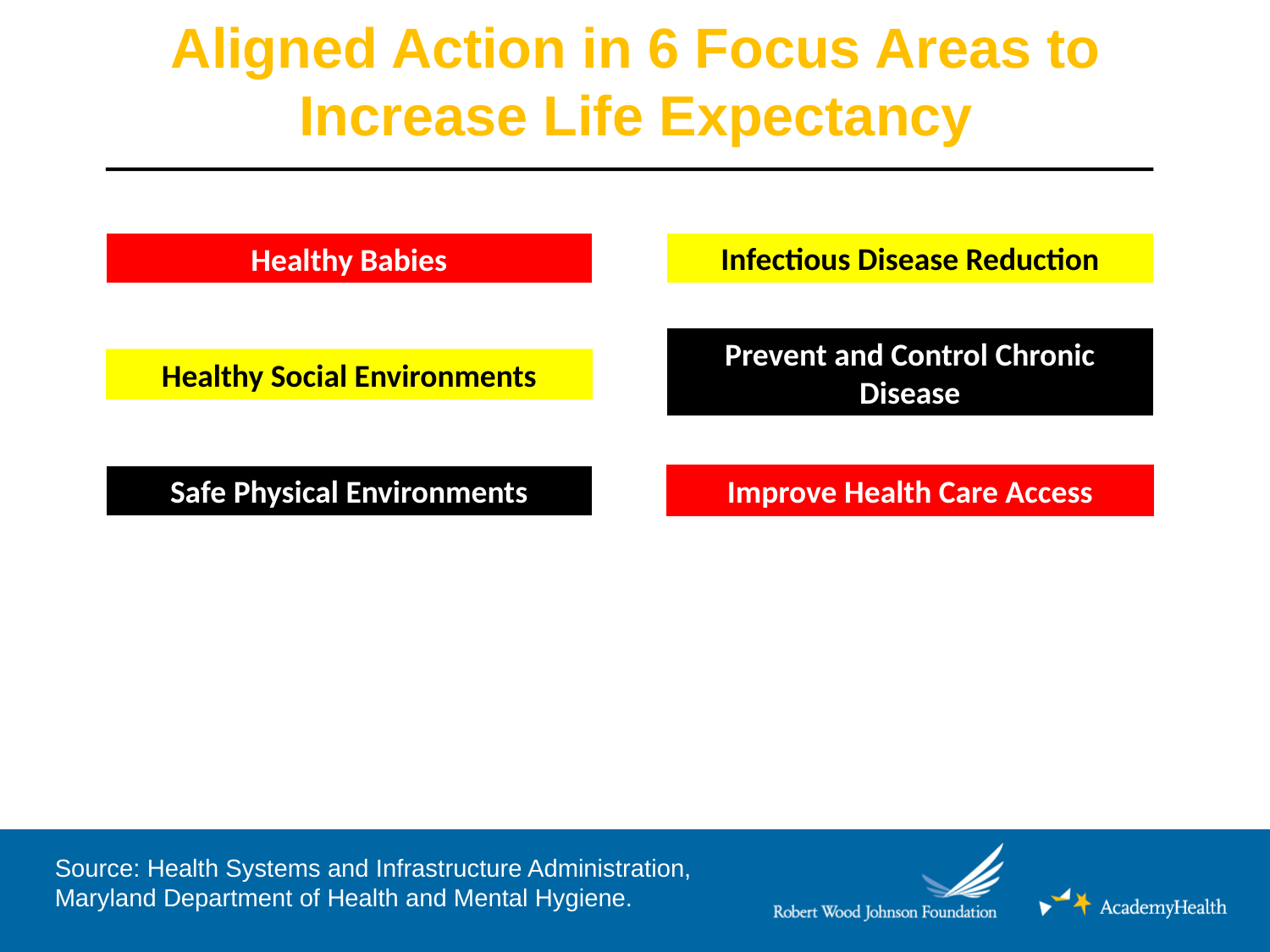

# Aligned Action in 6 Focus Areas to Increase Life Expectancy

Healthy Babies
Infectious Disease Reduction
Prevent and Control Chronic Disease
Healthy Social Environments
Safe Physical Environments
Improve Health Care Access
Source: Health Systems and Infrastructure Administration, Maryland Department of Health and Mental Hygiene.